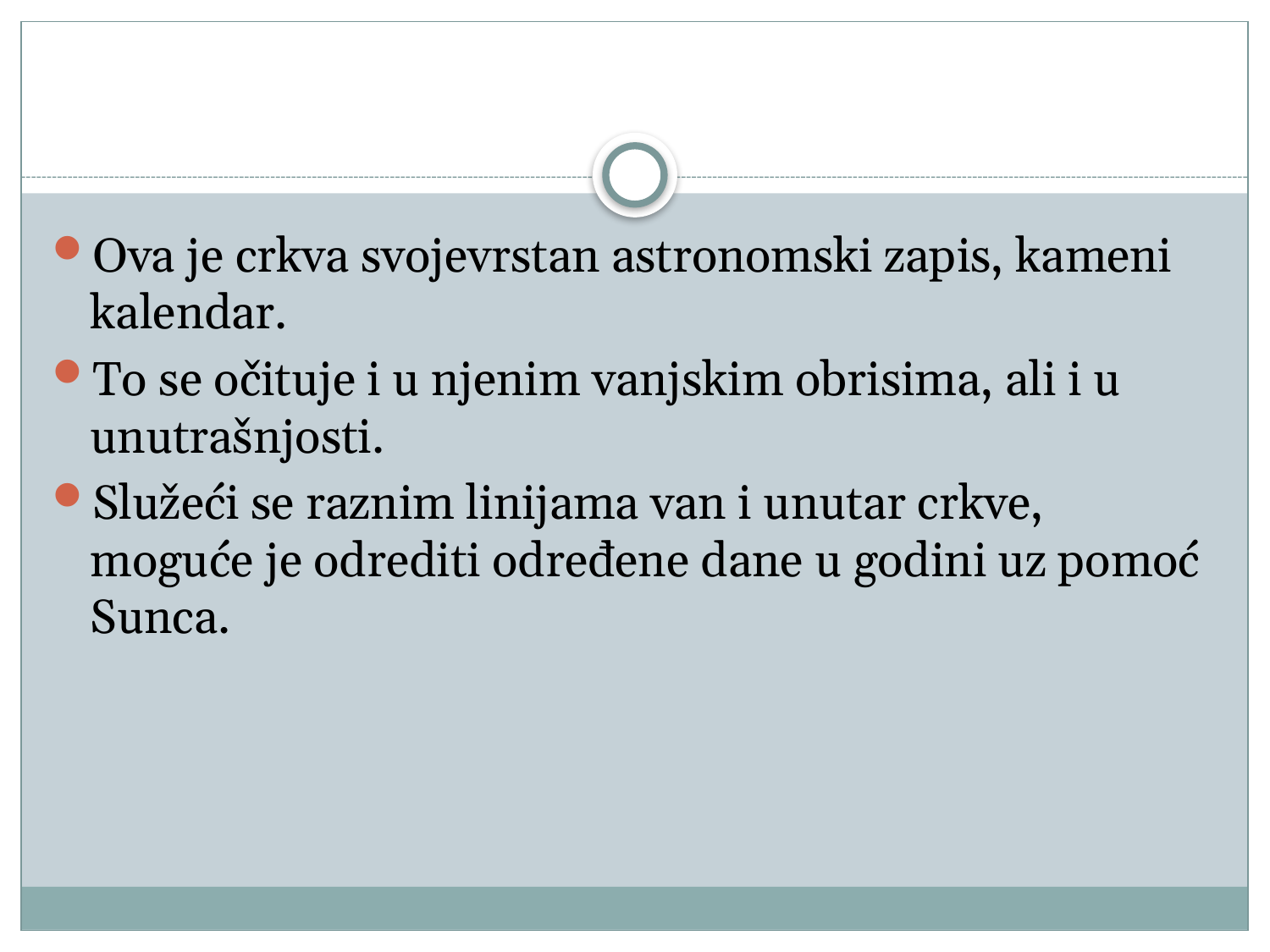

#
Ova je crkva svojevrstan astronomski zapis, kameni kalendar.
To se očituje i u njenim vanjskim obrisima, ali i u unutrašnjosti.
Služeći se raznim linijama van i unutar crkve, moguće je odrediti određene dane u godini uz pomoć Sunca.